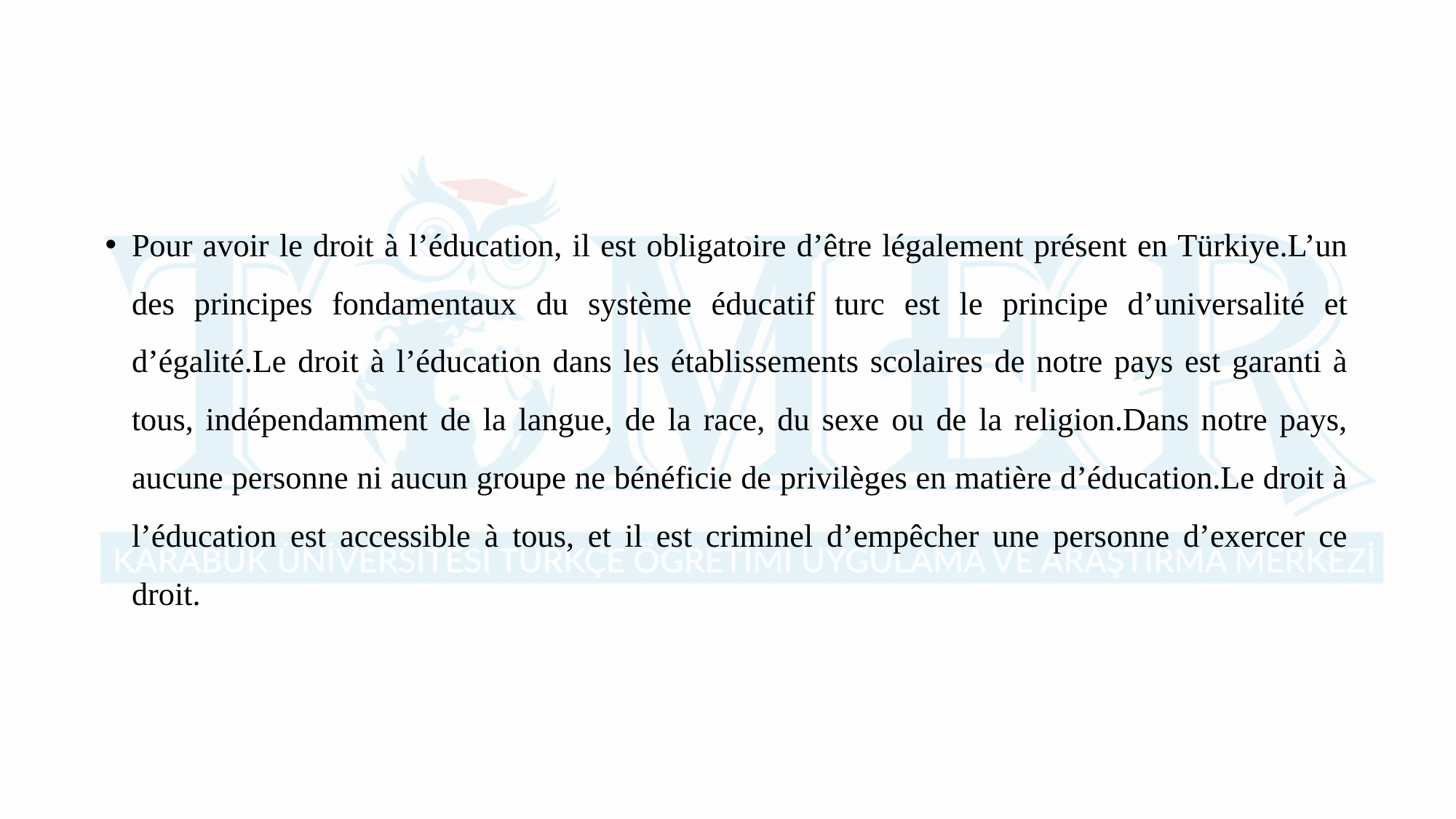

Pour avoir le droit à l’éducation, il est obligatoire d’être légalement présent en Türkiye.L’un des principes fondamentaux du système éducatif turc est le principe d’universalité et d’égalité.Le droit à l’éducation dans les établissements scolaires de notre pays est garanti à tous, indépendamment de la langue, de la race, du sexe ou de la religion.Dans notre pays, aucune personne ni aucun groupe ne bénéficie de privilèges en matière d’éducation.Le droit à l’éducation est accessible à tous, et il est criminel d’empêcher une personne d’exercer ce droit.